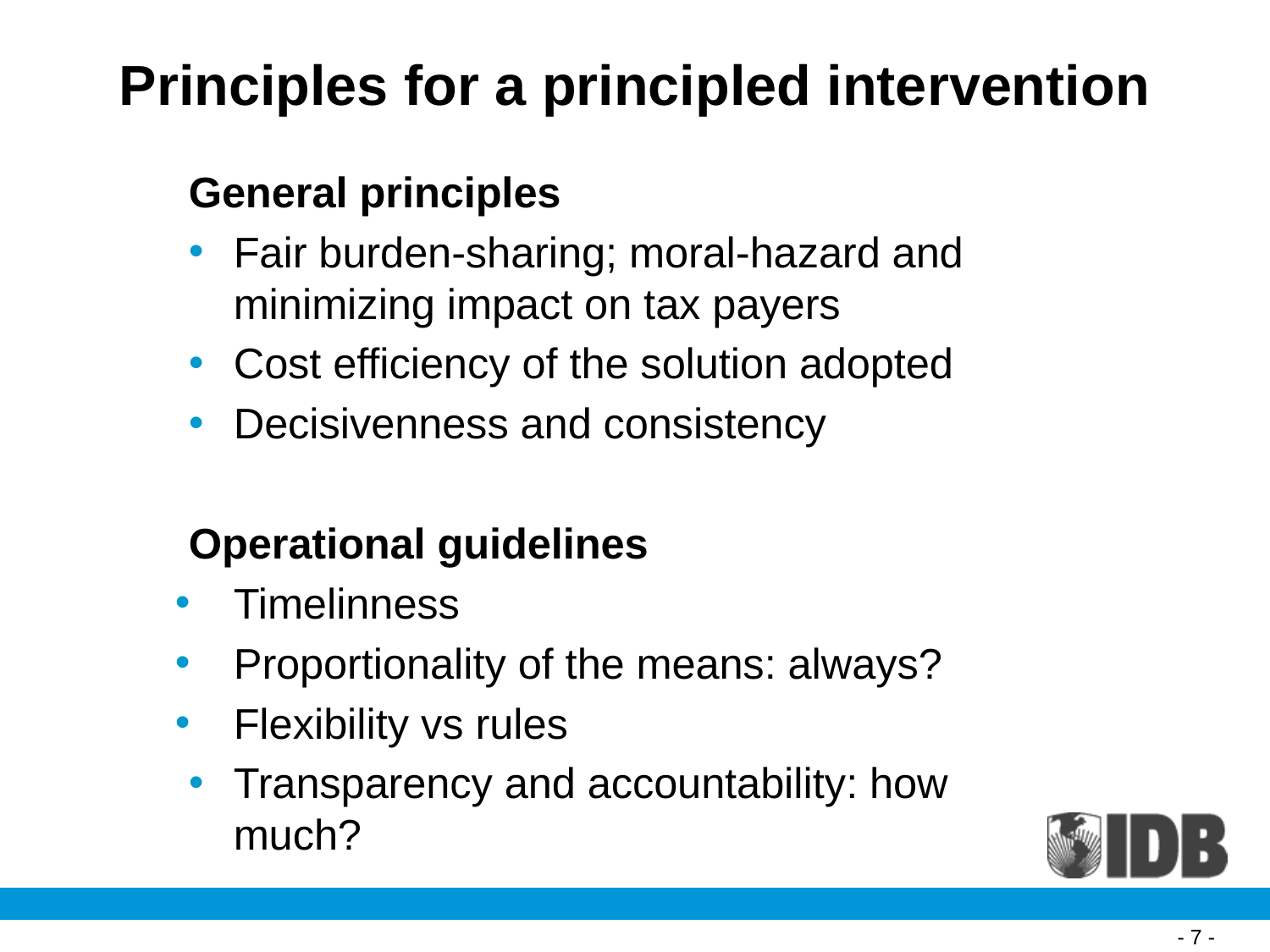

Principles for a principled intervention
General principles
Fair burden-sharing; moral-hazard and minimizing impact on tax payers
Cost efficiency of the solution adopted
Decisivenness and consistency

Operational guidelines
Timelinness
Proportionality of the means: always?
Flexibility vs rules
Transparency and accountability: how much?

- 7 -